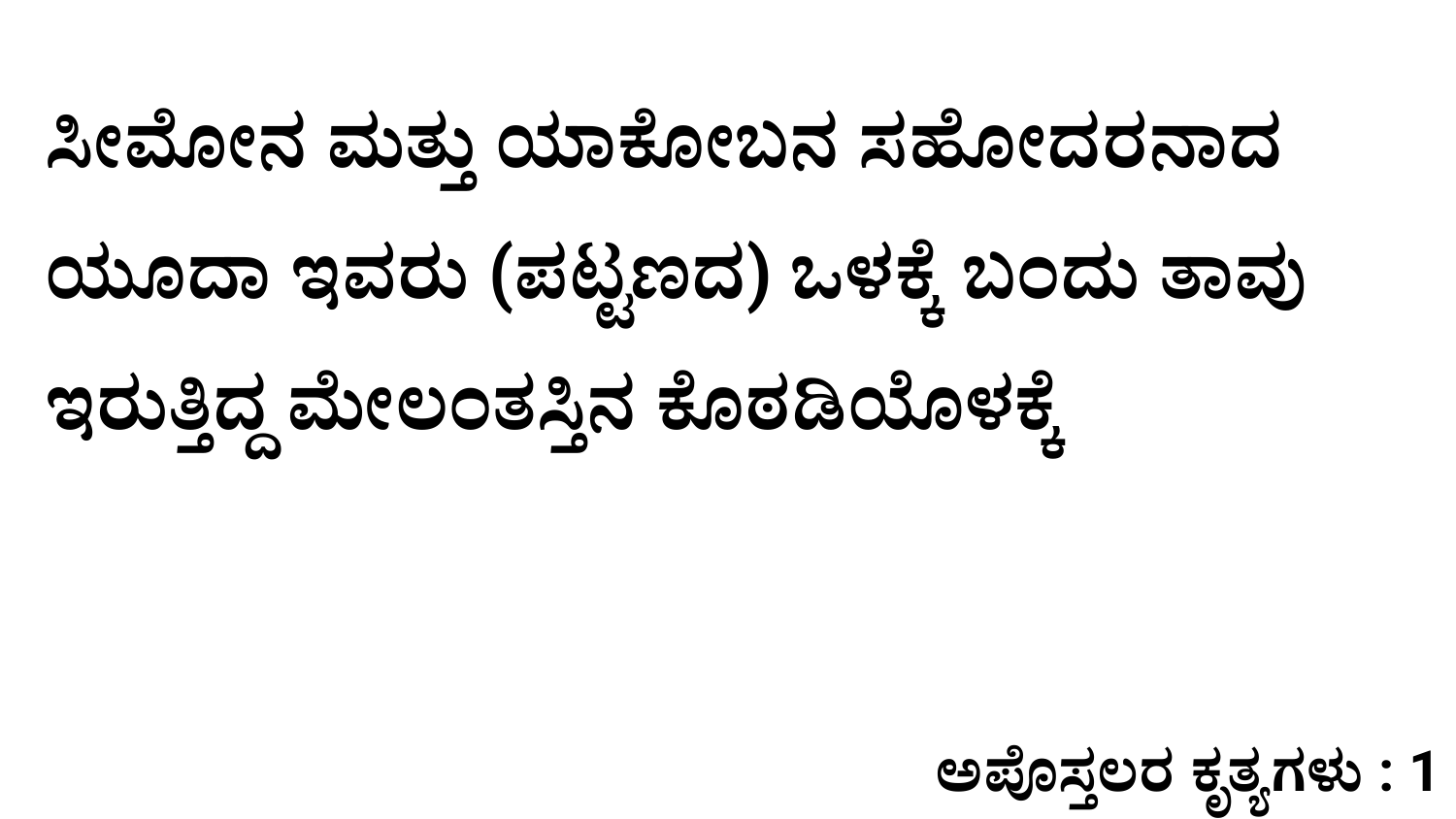

ಸೀಮೋನ ಮತ್ತು ಯಾಕೋಬನ ಸಹೋದರನಾದ ಯೂದಾ ಇವರು (ಪಟ್ಟಣದ) ಒಳಕ್ಕೆ ಬಂದು ತಾವು ಇರುತ್ತಿದ್ದ ಮೇಲಂತಸ್ತಿನ ಕೊಠಡಿಯೊಳಕ್ಕೆ
ಅಪೊಸ್ತಲರ ಕೃತ್ಯಗಳು : 1